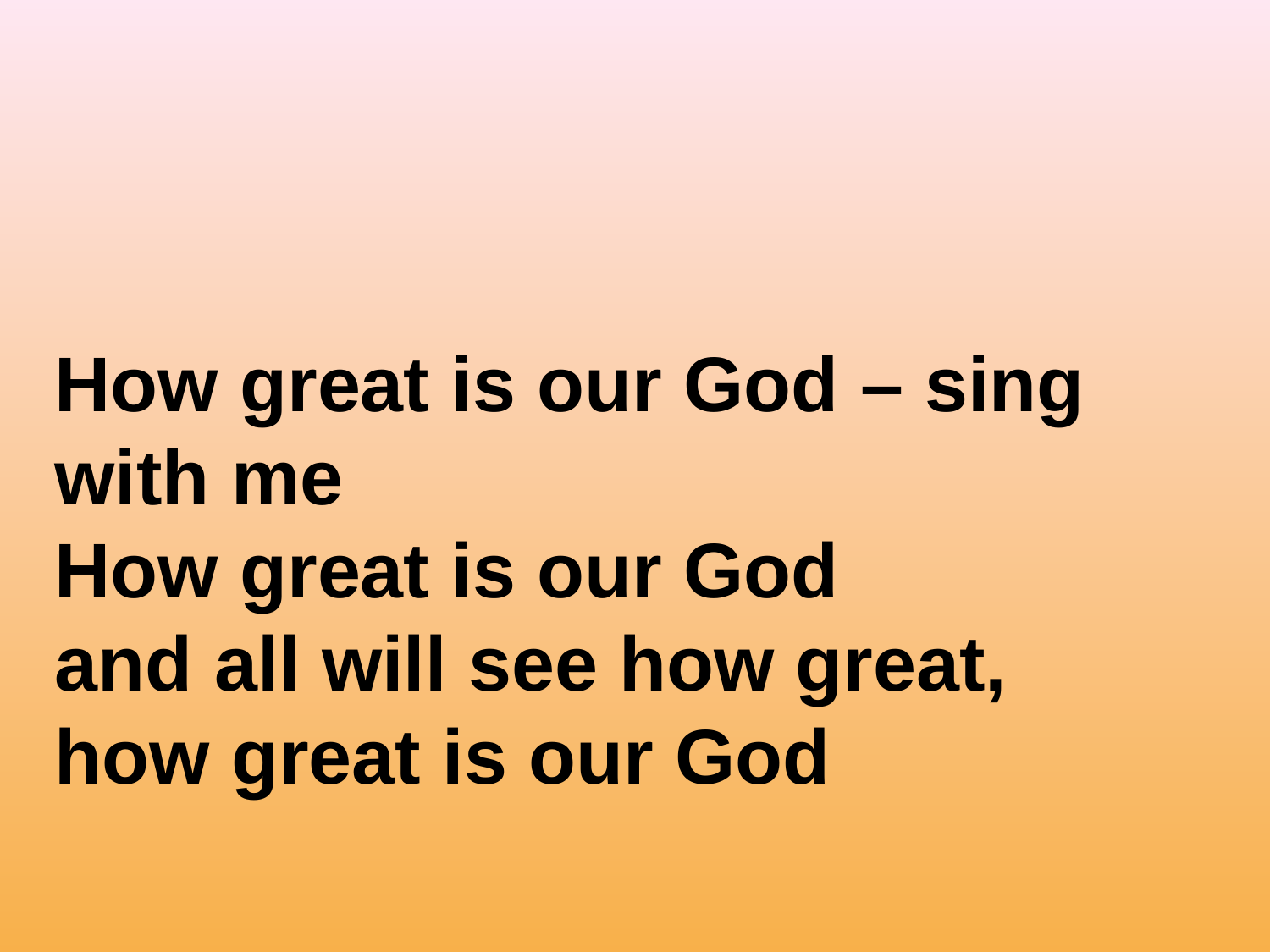

How great is our God – sing with me
How great is our God
and all will see how great,
how great is our God